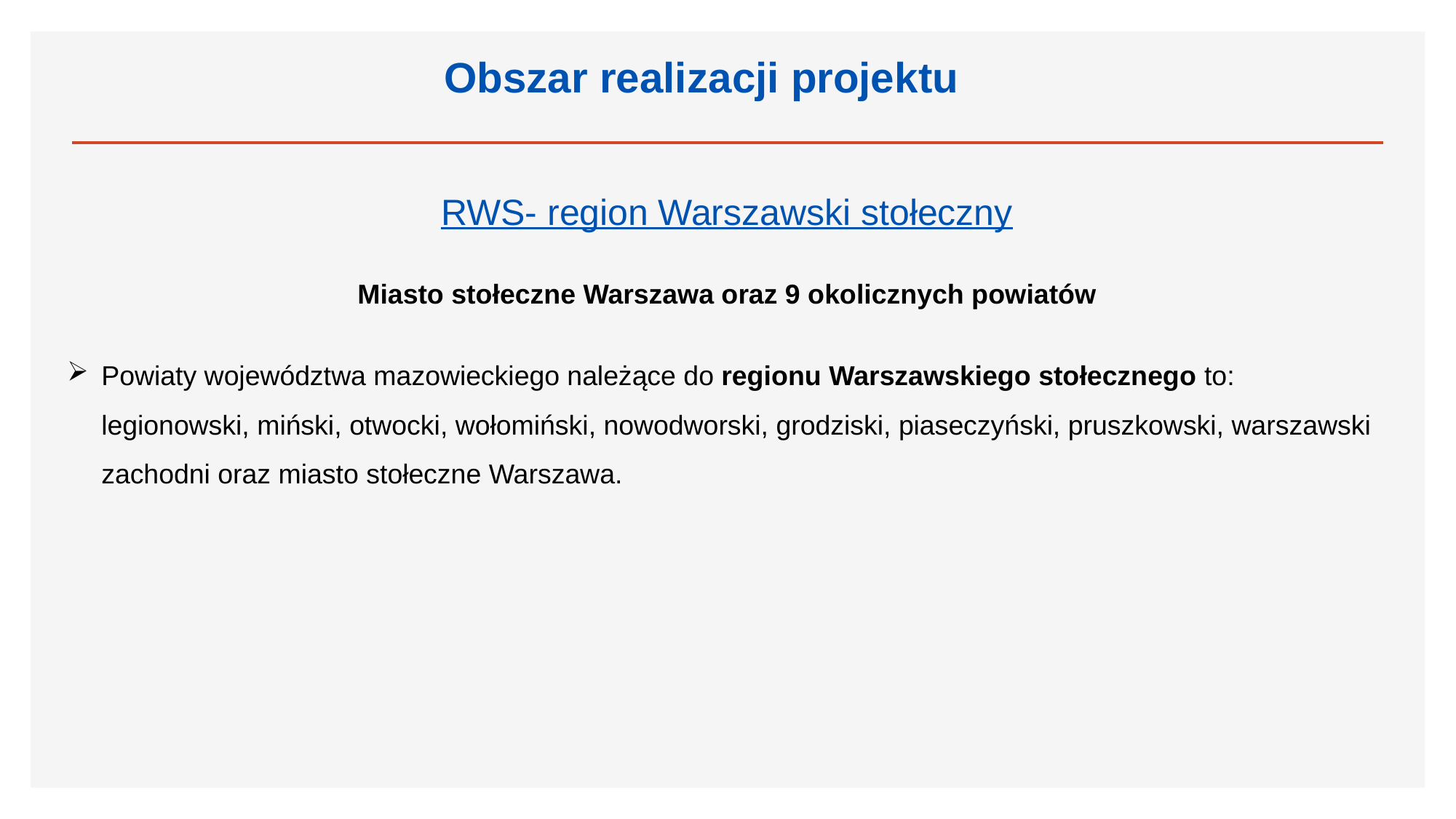

Obszar realizacji projektu
RWS- region Warszawski stołeczny

Miasto stołeczne Warszawa oraz 9 okolicznych powiatów

Powiaty województwa mazowieckiego należące do regionu Warszawskiego stołecznego to: legionowski, miński, otwocki, wołomiński, nowodworski, grodziski, piaseczyński, pruszkowski, warszawski zachodni oraz miasto stołeczne Warszawa.